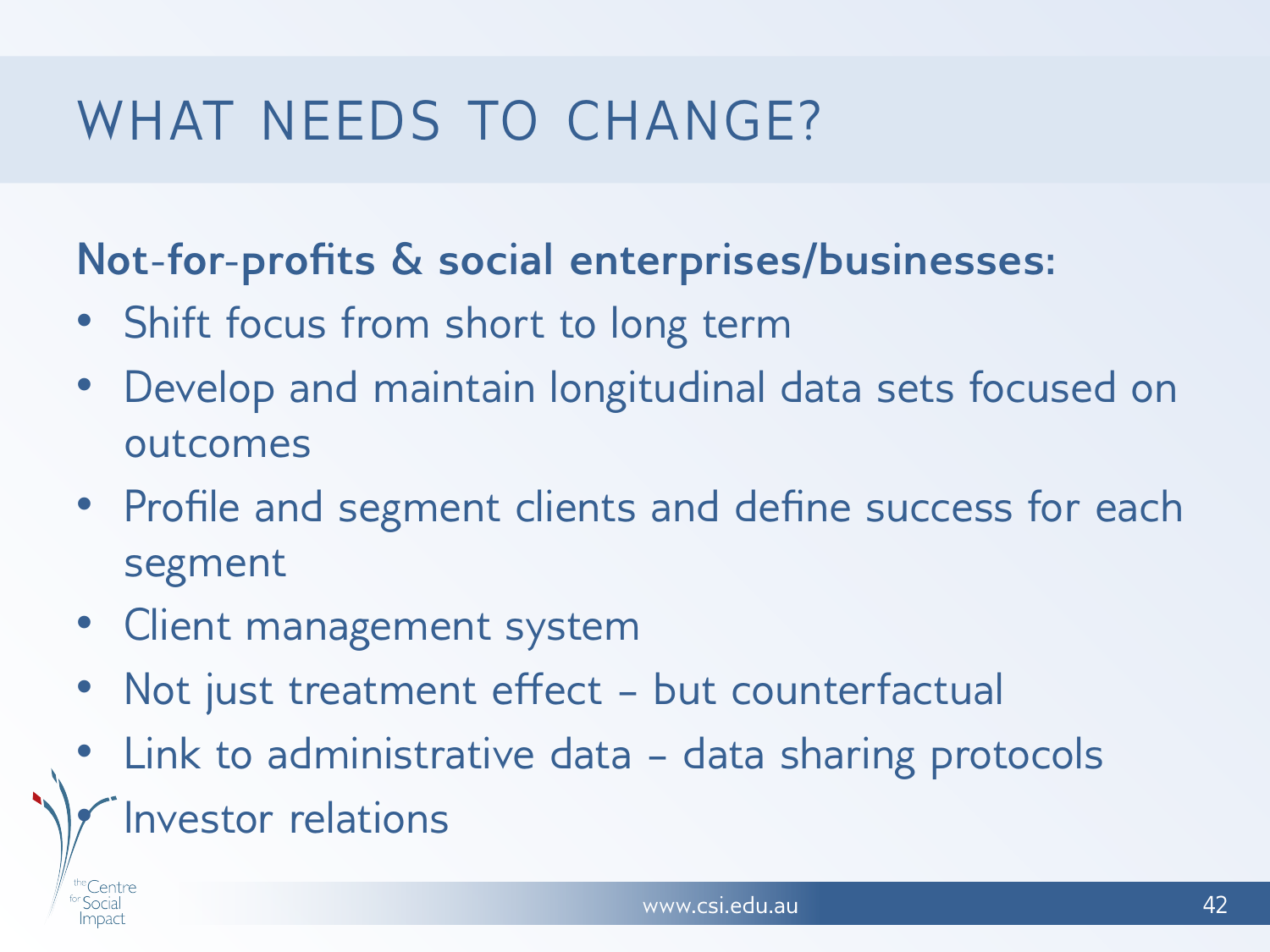

# What needs to change?
Not-for-profits & social enterprises/businesses:
Shift focus from short to long term
Develop and maintain longitudinal data sets focused on outcomes
Profile and segment clients and define success for each segment
Client management system
Not just treatment effect – but counterfactual
Link to administrative data – data sharing protocols
Investor relations